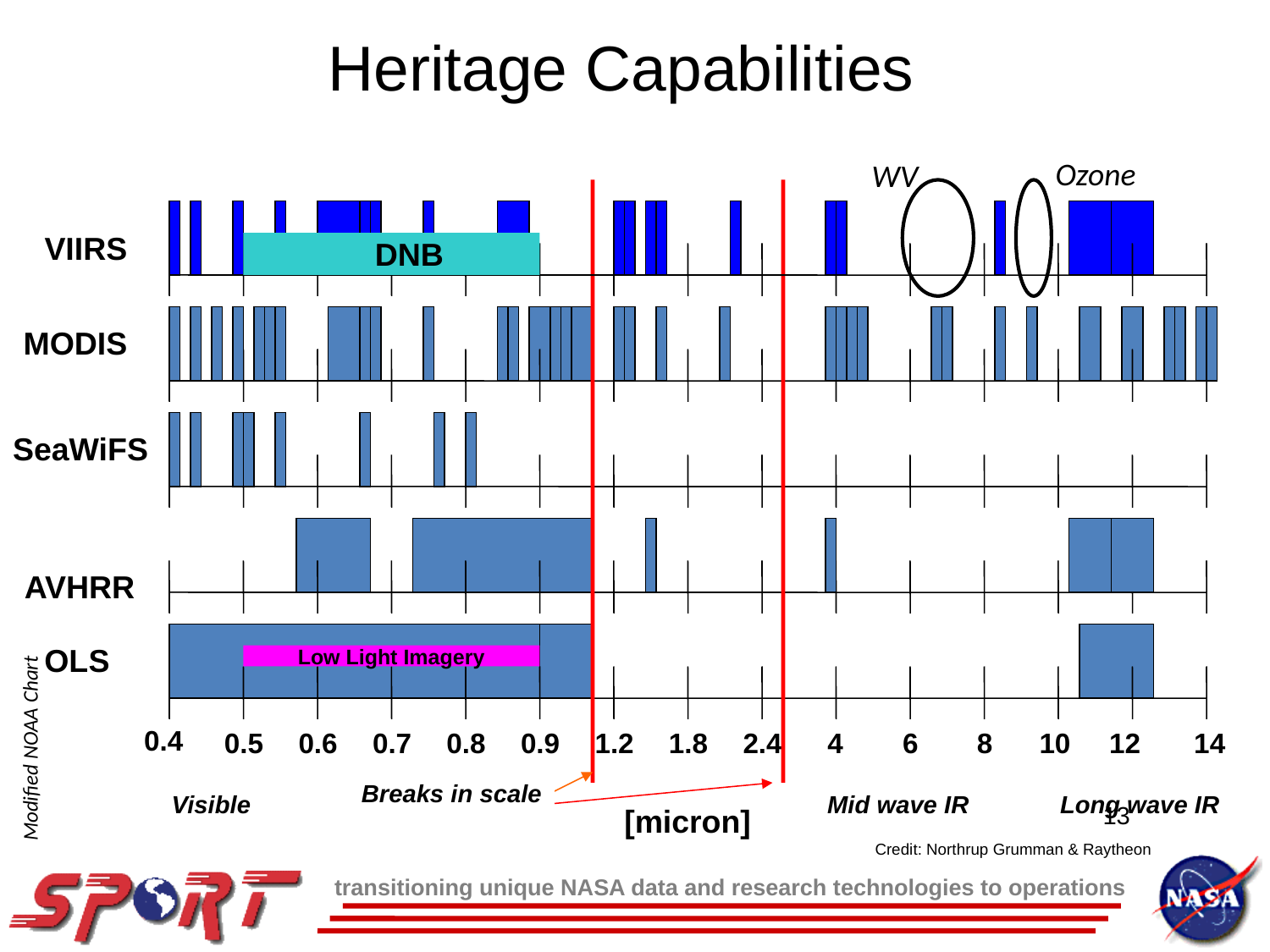

Heritage Capabilities
Ozone

WV

VIIRS
    DNB

MODIS

SeaWiFS

AVHRR

OLS
Low Light Imagery

0.4
0.5
0.6
0.7
0.8
0.9
1.2
1.8
2.4
4
6
8
10
12
14
Modified NOAA Chart
Breaks in scale

Visible

Mid wave IR
Long wave IR
[micron]
13
Credit: Northrup Grumman & Raytheon